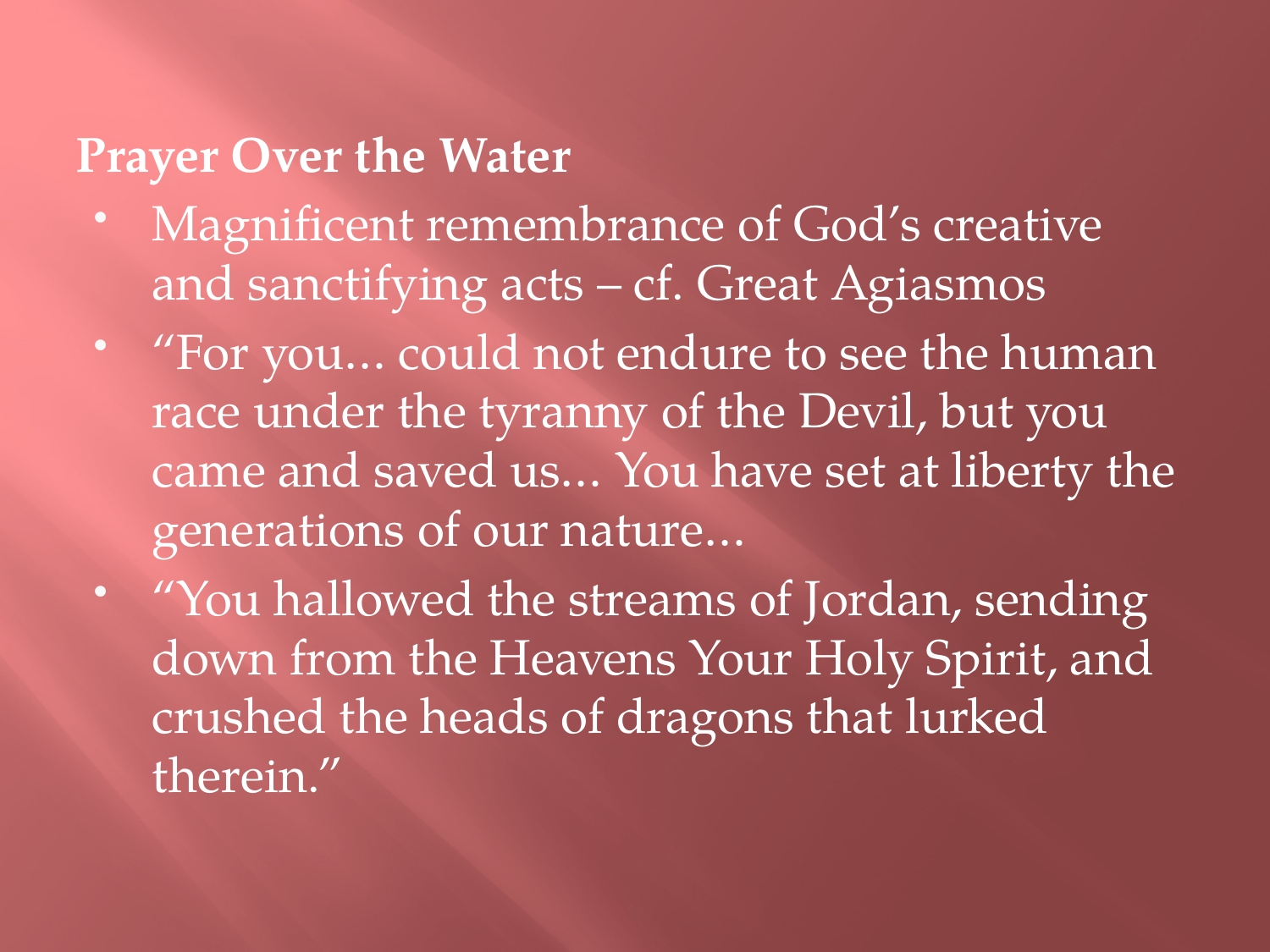

Prayer Over the Water
Magnificent remembrance of God’s creative and sanctifying acts – cf. Great Agiasmos
“For you… could not endure to see the human race under the tyranny of the Devil, but you came and saved us… You have set at liberty the generations of our nature…
“You hallowed the streams of Jordan, sending down from the Heavens Your Holy Spirit, and crushed the heads of dragons that lurked therein.”